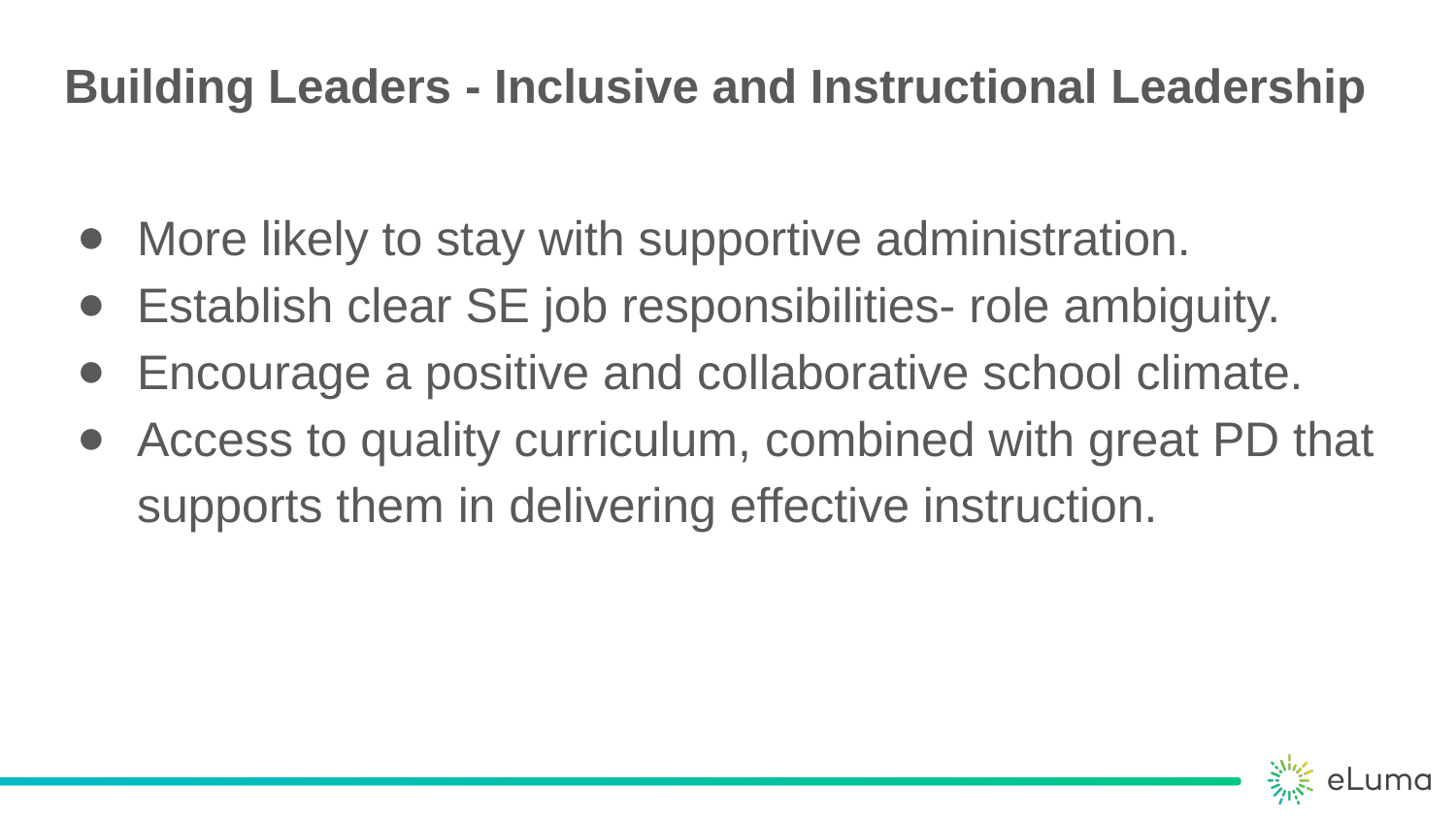

# Building Leaders - Inclusive and Instructional Leadership

More likely to stay with supportive administration.
Establish clear SE job responsibilities- role ambiguity.
Encourage a positive and collaborative school climate.
Access to quality curriculum, combined with great PD that supports them in delivering effective instruction.